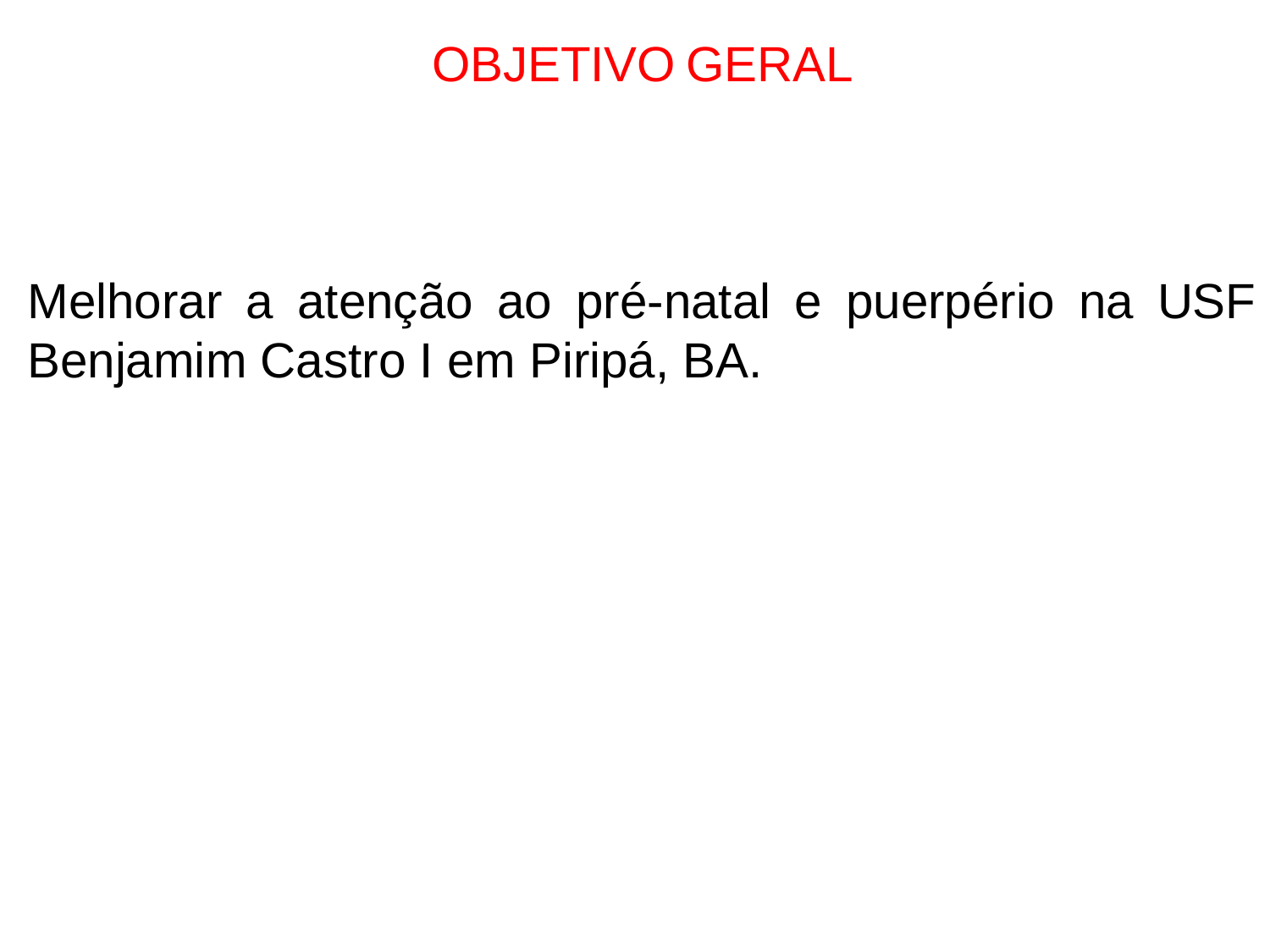

OBJETIVO	GERAL

Melhorar a atenção ao pré-natal e puerpério na USF Benjamim Castro I em Piripá, BA.